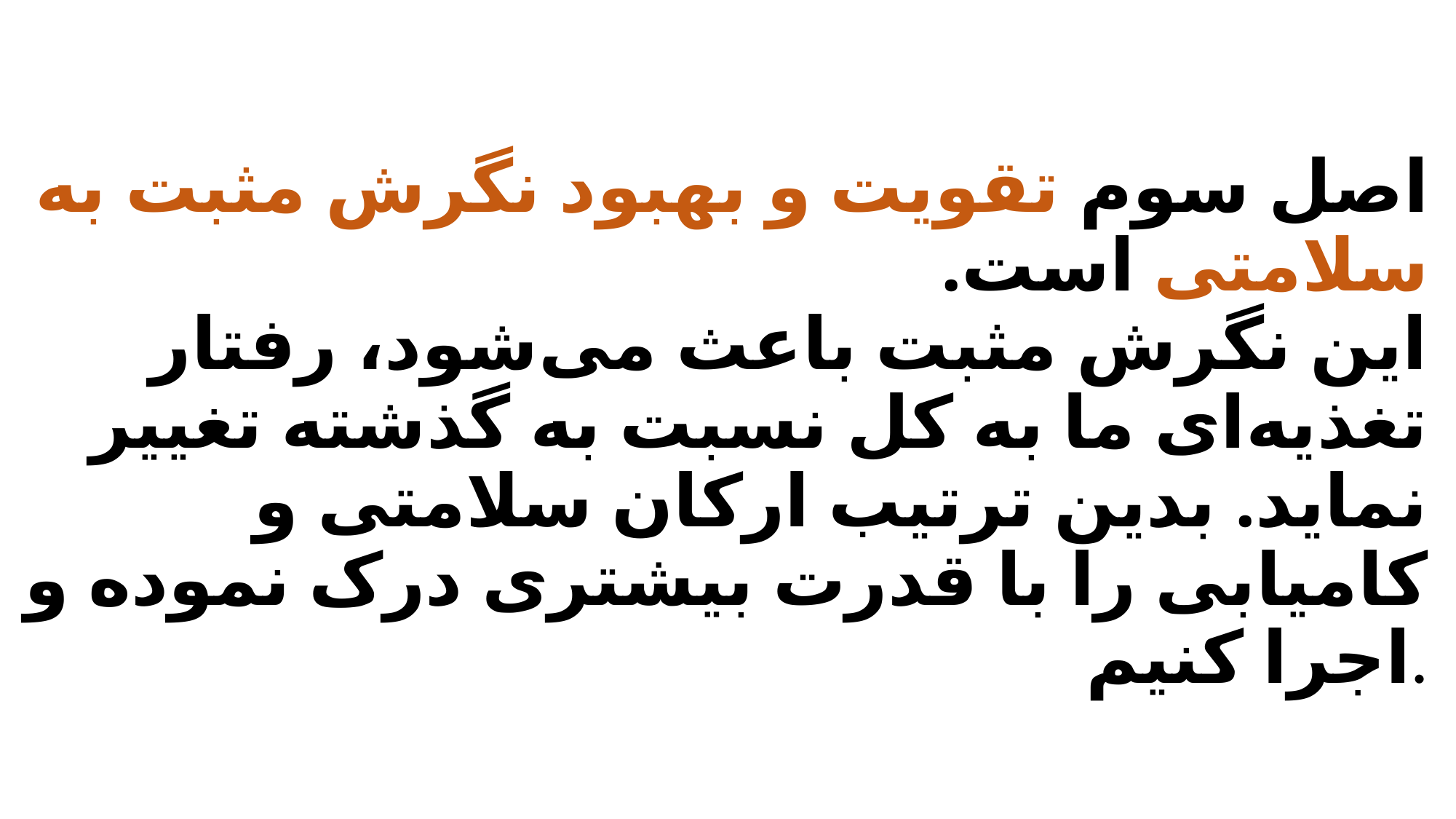

# اصل سوم تقویت و بهبود نگرش مثبت به‌ سلامتی است. این نگرش مثبت باعث می‌شود، رفتار تغذیه‌ای ما به ‌کل نسبت به گذشته تغییر نماید. بدین ترتیب ارکان سلامتی و کامیابی را با قدرت بیشتری درک نموده و اجرا کنیم.